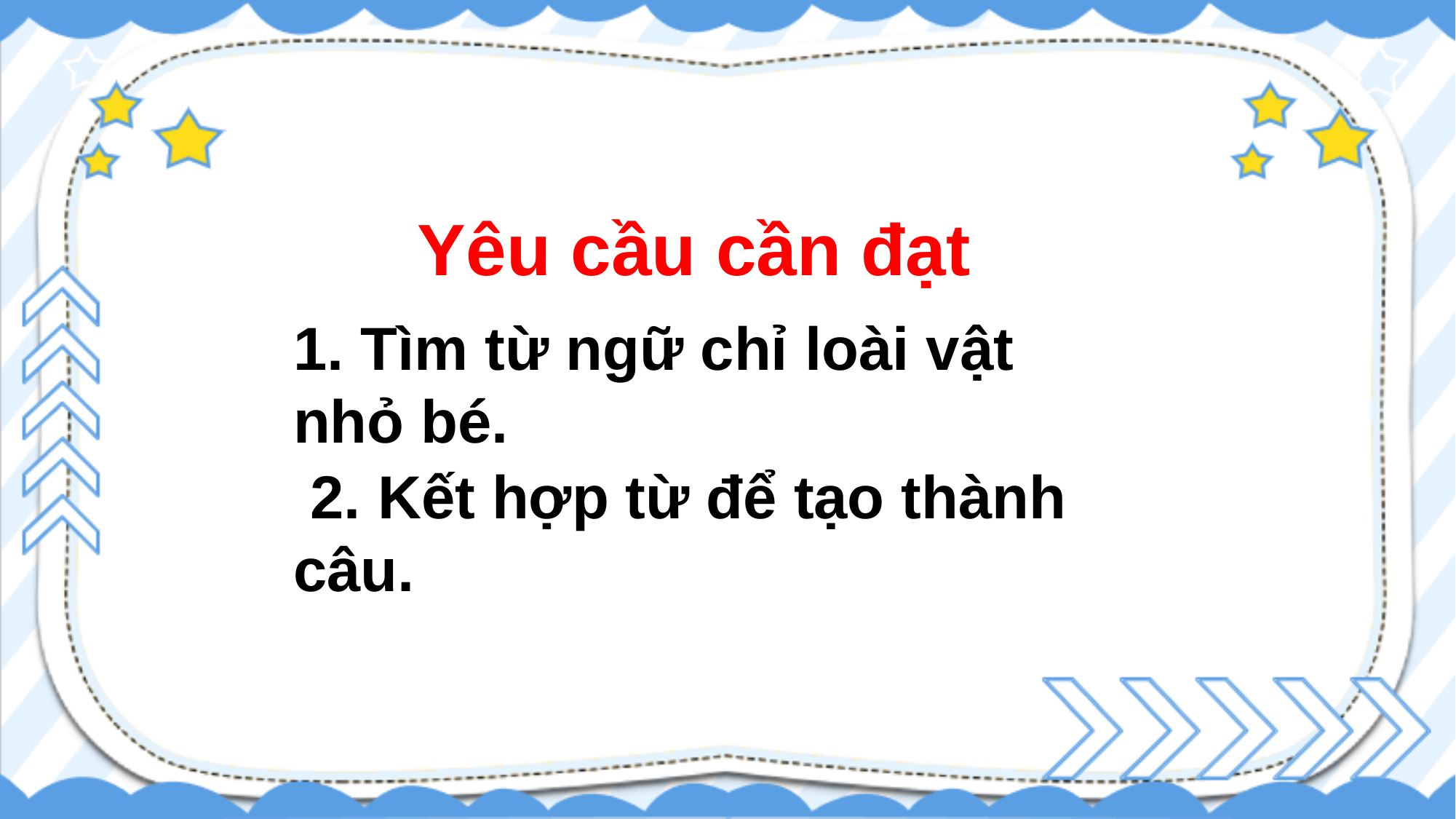

Yêu cầu cần đạt
1. Tìm từ ngữ chỉ loài vật nhỏ bé.
 2. Kết hợp từ để tạo thành câu.